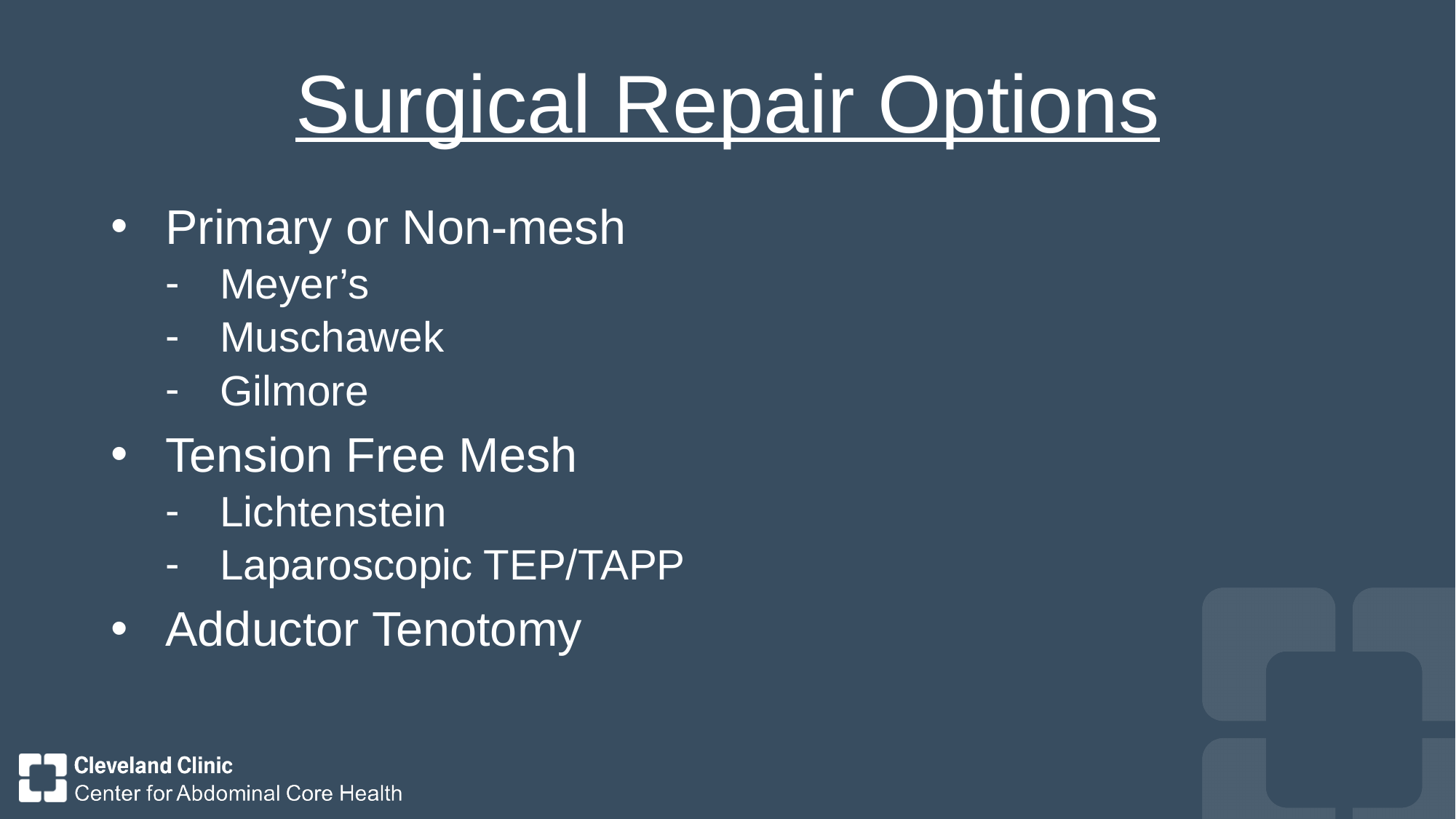

# Surgical Repair Options
Primary or Non-mesh
Meyer’s
Muschawek
Gilmore
Tension Free Mesh
Lichtenstein
Laparoscopic TEP/TAPP
Adductor Tenotomy